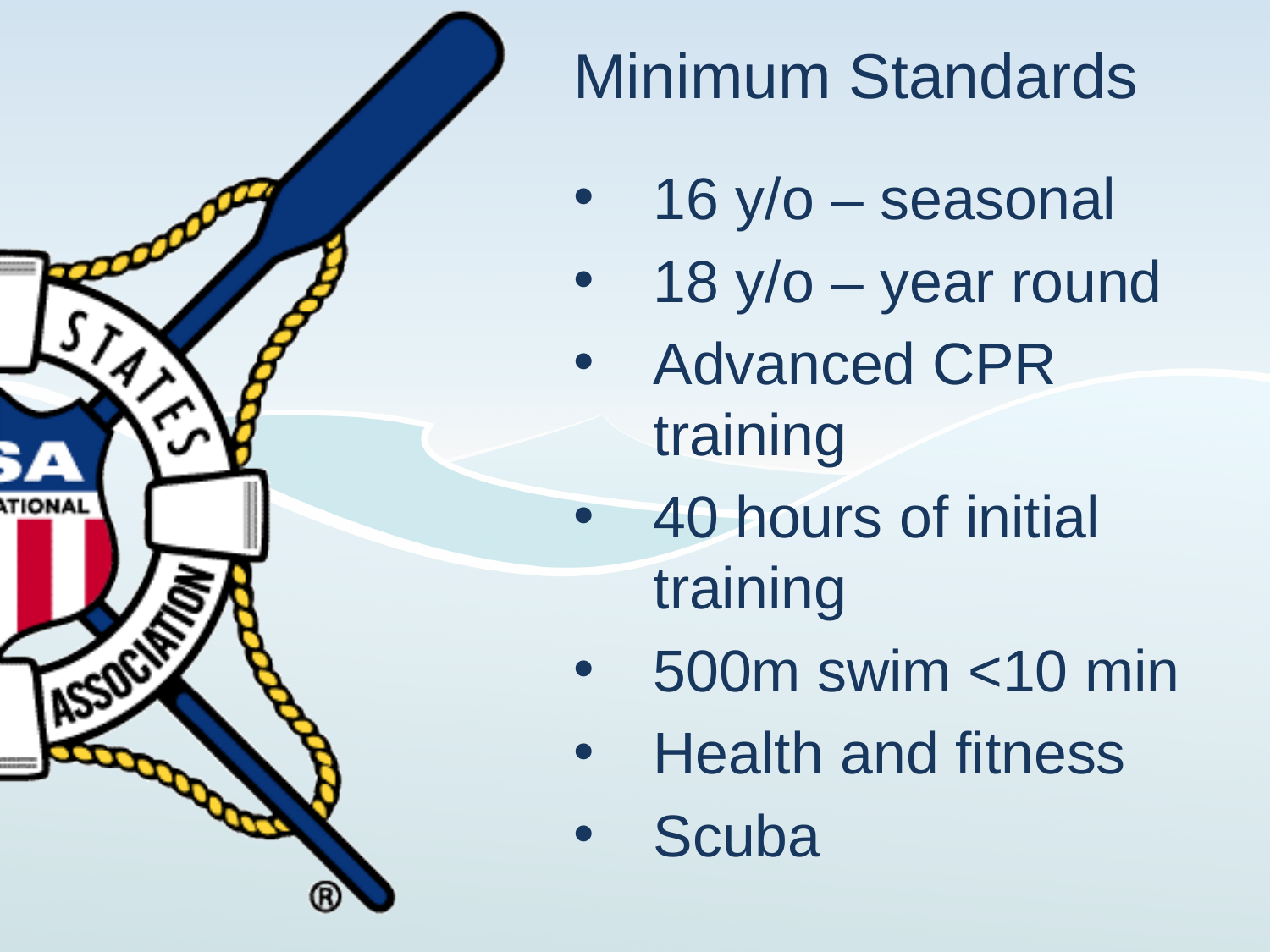

# Minimum Standards
16 y/o – seasonal
18 y/o – year round
Advanced CPR training
40 hours of initial training
500m swim <10 min
Health and fitness
Scuba